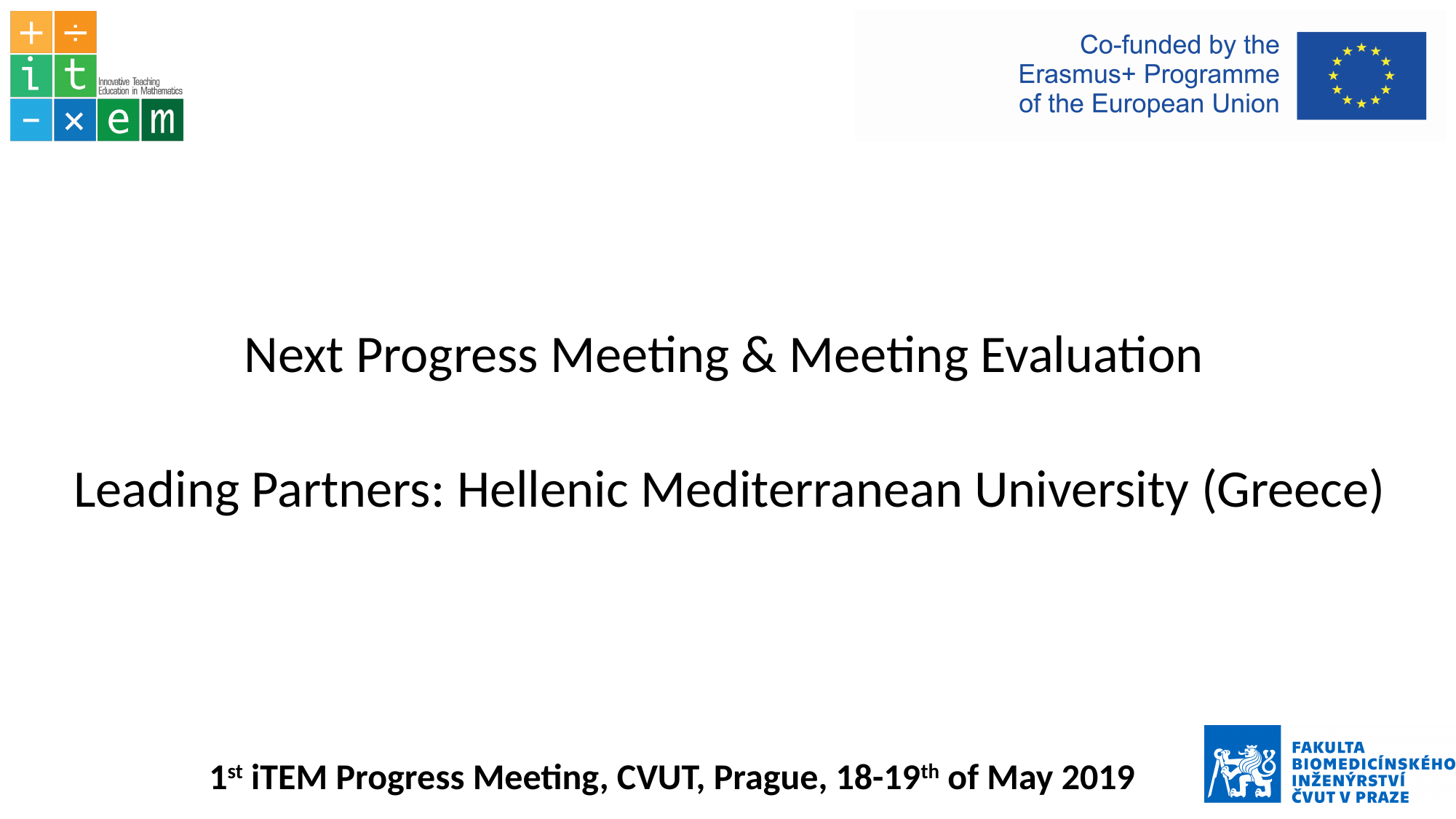

# Next Progress Meeting & Meeting Evaluation Leading Partners: Hellenic Mediterranean University (Greece)